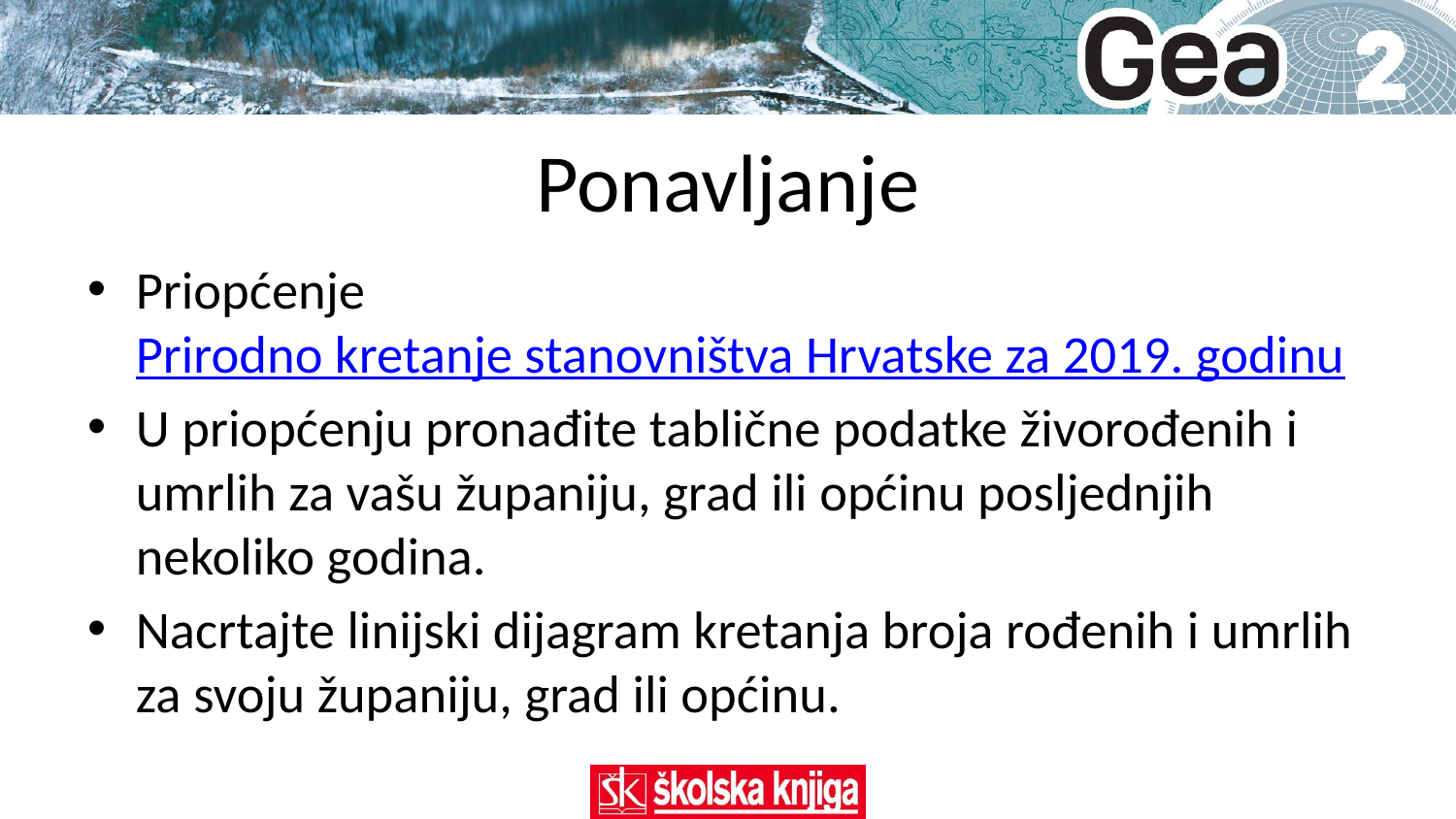

# Ponavljanje
Priopćenje Prirodno kretanje stanovništva Hrvatske za 2019. godinu
U priopćenju pronađite tablične podatke živorođenih i umrlih za vašu županiju, grad ili općinu posljednjih nekoliko godina.
Nacrtajte linijski dijagram kretanja broja rođenih i umrlih za svoju županiju, grad ili općinu.